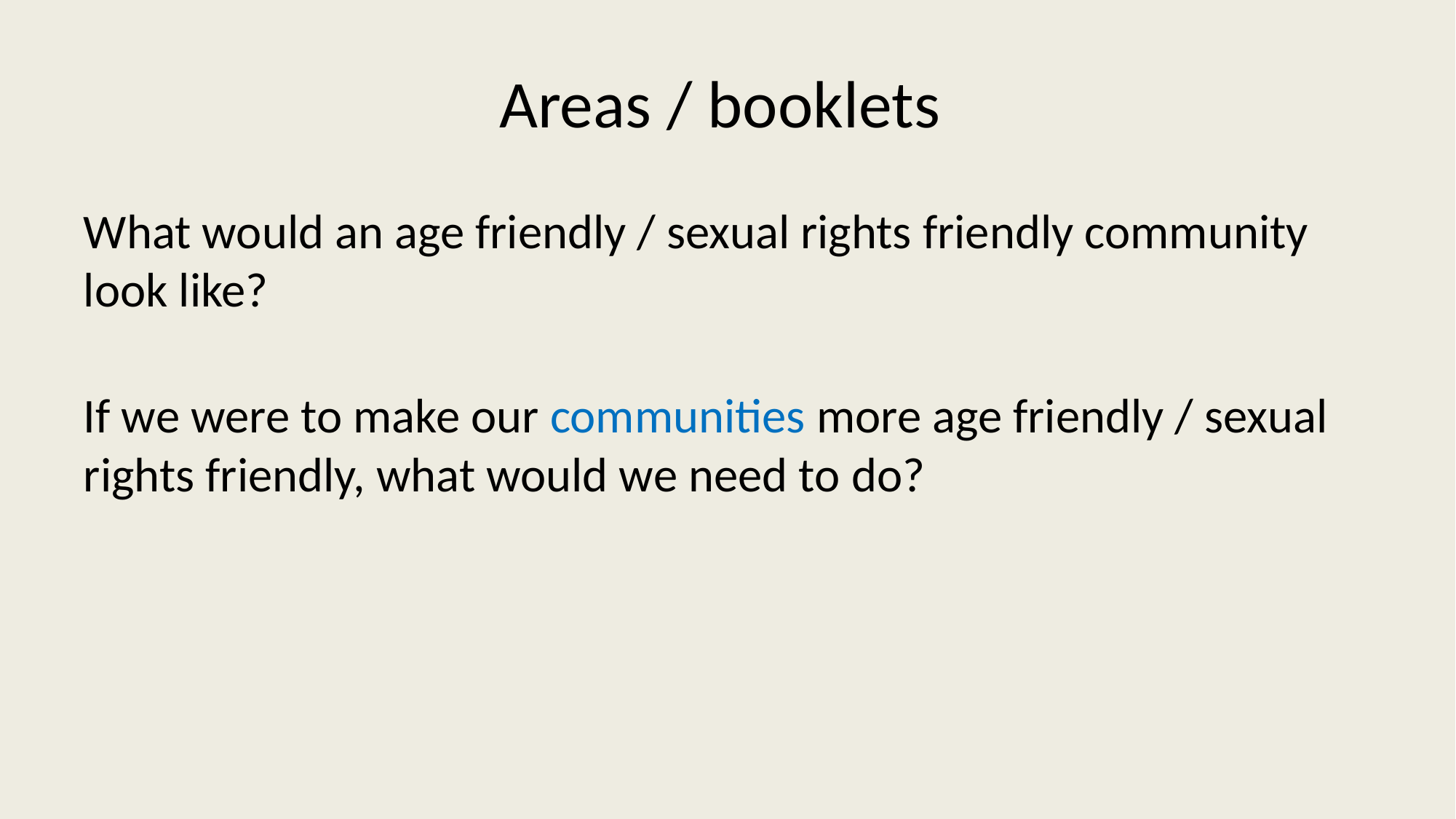

# Areas / booklets
What would an age friendly / sexual rights friendly community look like?
If we were to make our communities more age friendly / sexual rights friendly, what would we need to do?